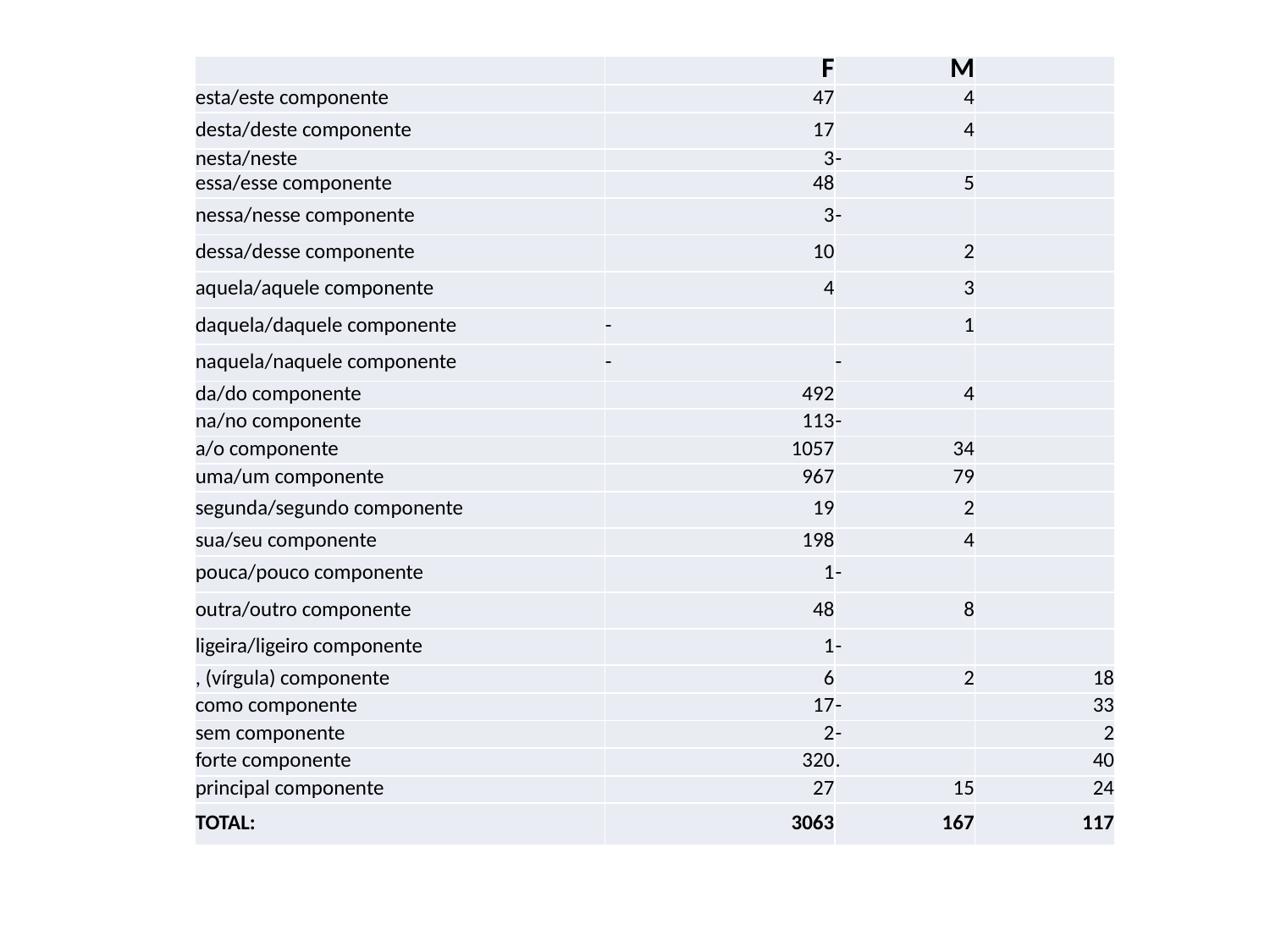

|  | F | M |  |
| --- | --- | --- | --- |
| esta/este componente | 47 | 4 |  |
| desta/deste componente | 17 | 4 |  |
| nesta/neste | 3 | - |  |
| essa/esse componente | 48 | 5 |  |
| nessa/nesse componente | 3 | - |  |
| dessa/desse componente | 10 | 2 |  |
| aquela/aquele componente | 4 | 3 |  |
| daquela/daquele componente | - | 1 |  |
| naquela/naquele componente | - | - |  |
| da/do componente | 492 | 4 |  |
| na/no componente | 113 | - |  |
| a/o componente | 1057 | 34 |  |
| uma/um componente | 967 | 79 |  |
| segunda/segundo componente | 19 | 2 |  |
| sua/seu componente | 198 | 4 |  |
| pouca/pouco componente | 1 | - |  |
| outra/outro componente | 48 | 8 |  |
| ligeira/ligeiro componente | 1 | - |  |
| , (vírgula) componente | 6 | 2 | 18 |
| como componente | 17 | - | 33 |
| sem componente | 2 | - | 2 |
| forte componente | 320 | . | 40 |
| principal componente | 27 | 15 | 24 |
| TOTAL: | 3063 | 167 | 117 |